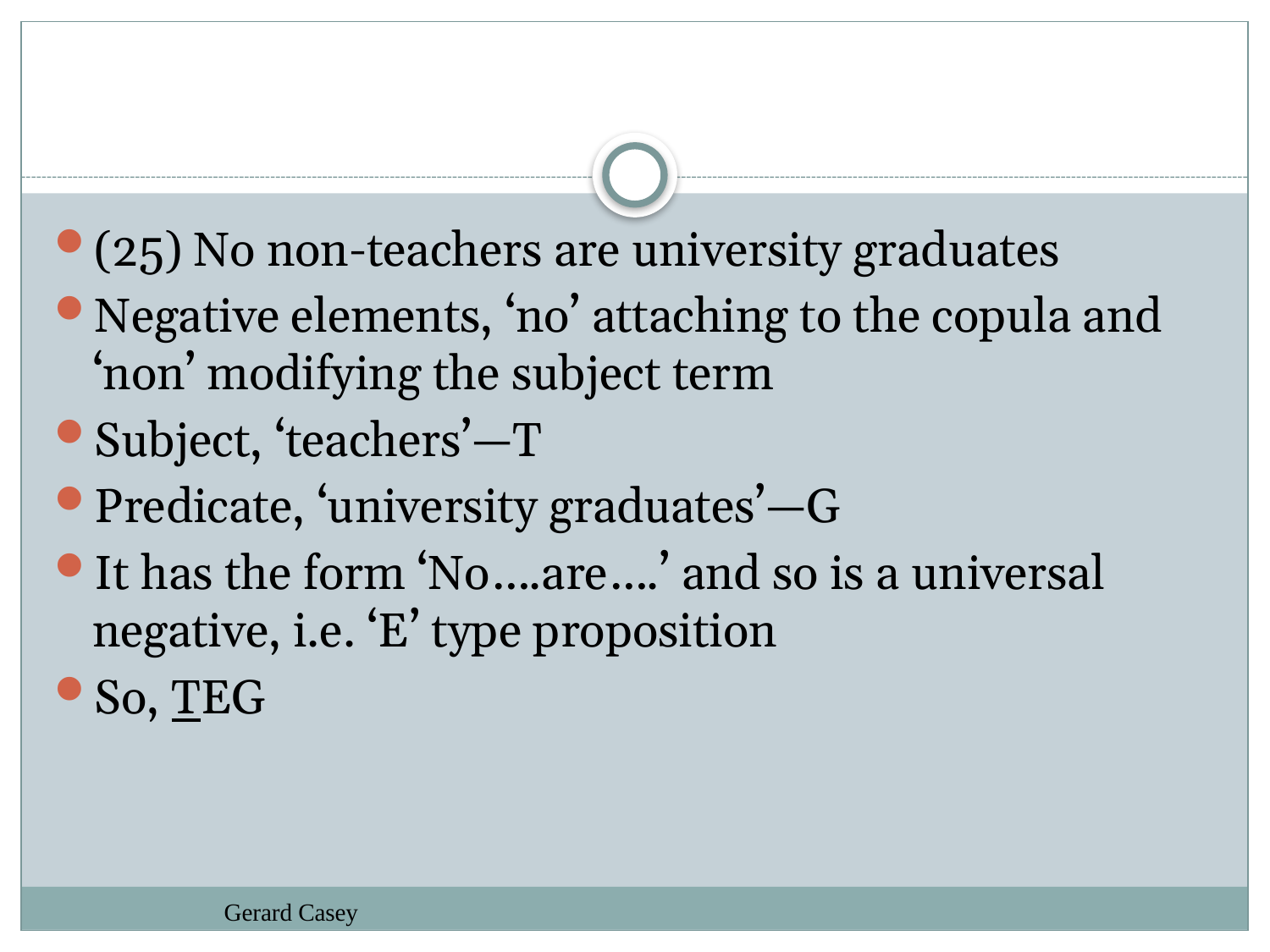

#
(25) No non-teachers are university graduates
Negative elements, ‘no’ attaching to the copula and ‘non’ modifying the subject term
Subject, ‘teachers’—T
Predicate, ‘university graduates’—G
It has the form ‘No….are….’ and so is a universal negative, i.e. ‘E’ type proposition
So, TEG
Gerard Casey